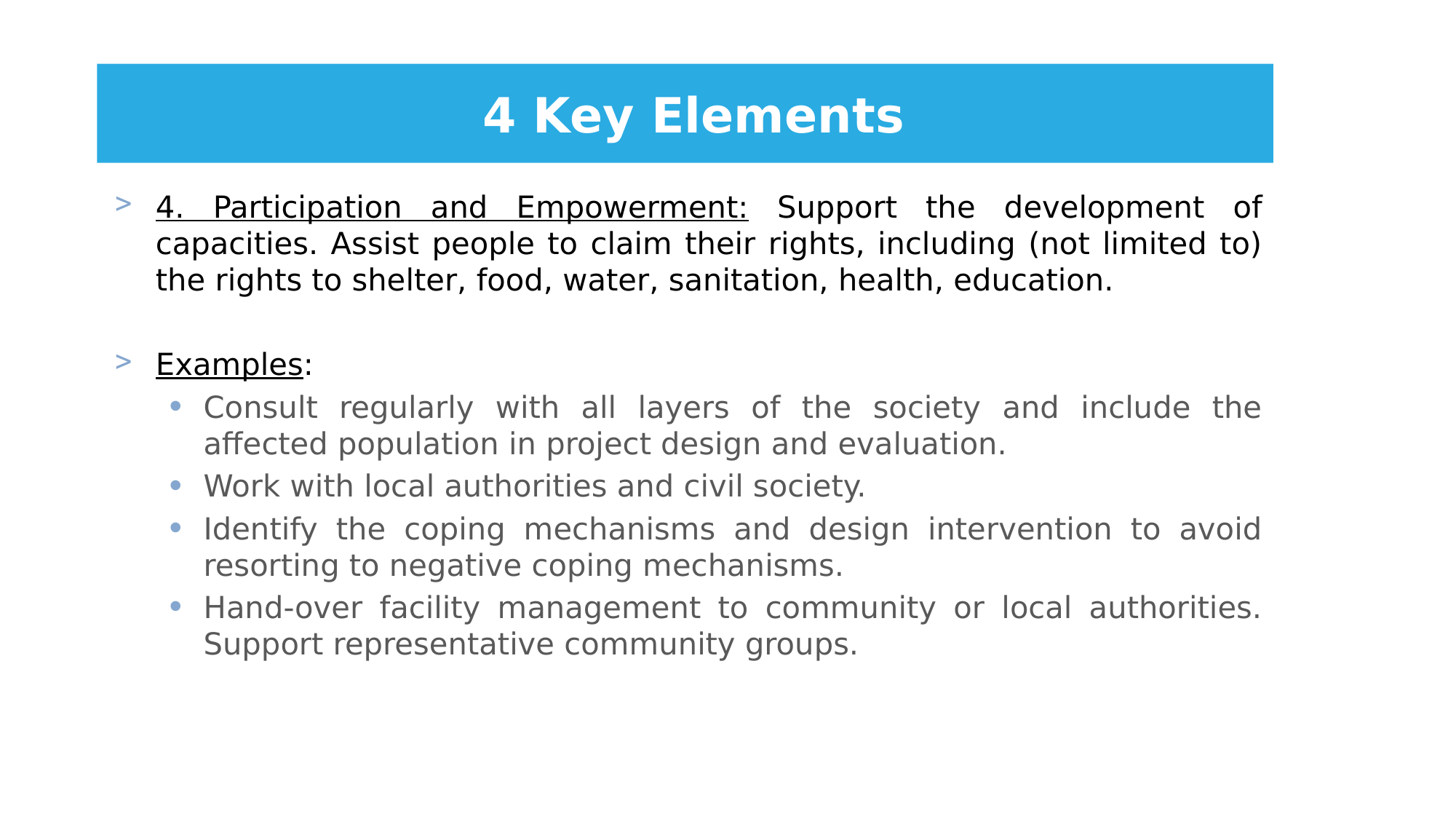

# 4 Key Elements
4. Participation and Empowerment: Support the development of capacities. Assist people to claim their rights, including (not limited to) the rights to shelter, food, water, sanitation, health, education.

Examples:
Consult regularly with all layers of the society and include the affected population in project design and evaluation.
Work with local authorities and civil society.
Identify the coping mechanisms and design intervention to avoid resorting to negative coping mechanisms.
Hand-over facility management to community or local authorities. Support representative community groups.